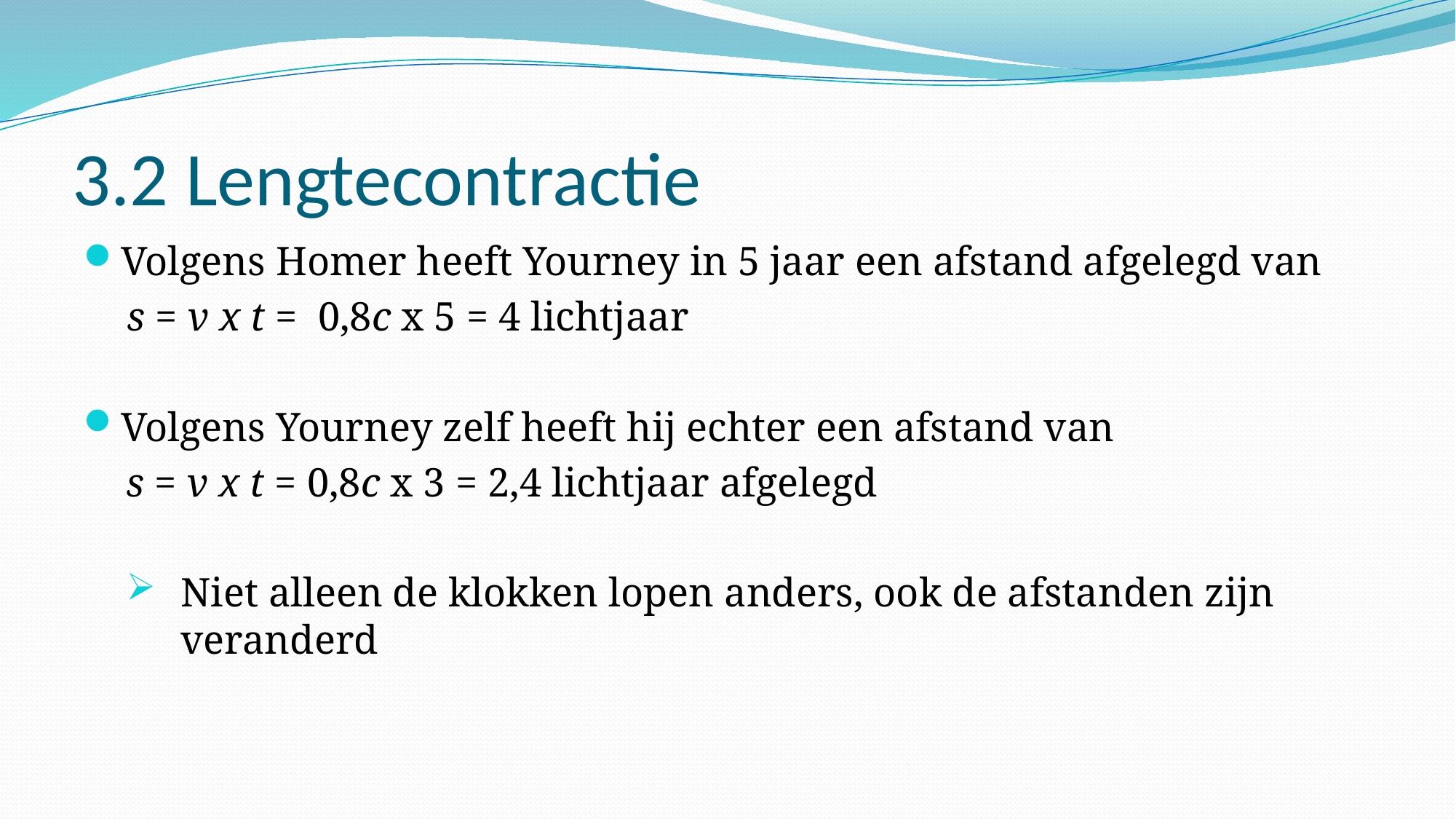

# 3.2 Lengtecontractie
Volgens Homer heeft Yourney in 5 jaar een afstand afgelegd van
s = v x t =  0,8c x 5 = 4 lichtjaar

Volgens Yourney zelf heeft hij echter een afstand van
s = v x t = 0,8c x 3 = 2,4 lichtjaar afgelegd

Niet alleen de klokken lopen anders, ook de afstanden zijn veranderd